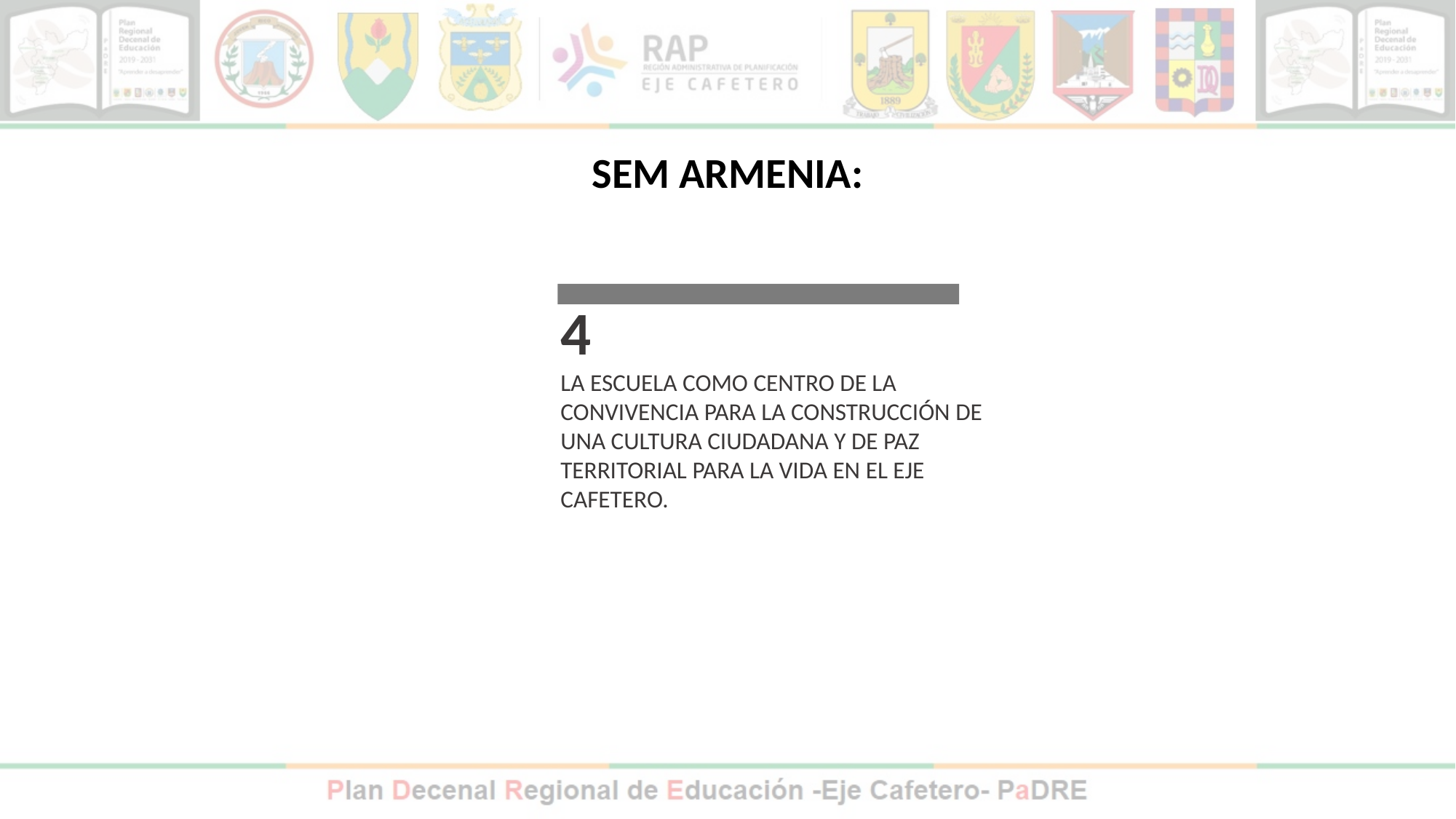

SEM ARMENIA:

4
La escuela como centro de la convivencia para la construcción de una cultura ciudadana y de paz territorial para la vida en el Eje Cafetero.
15